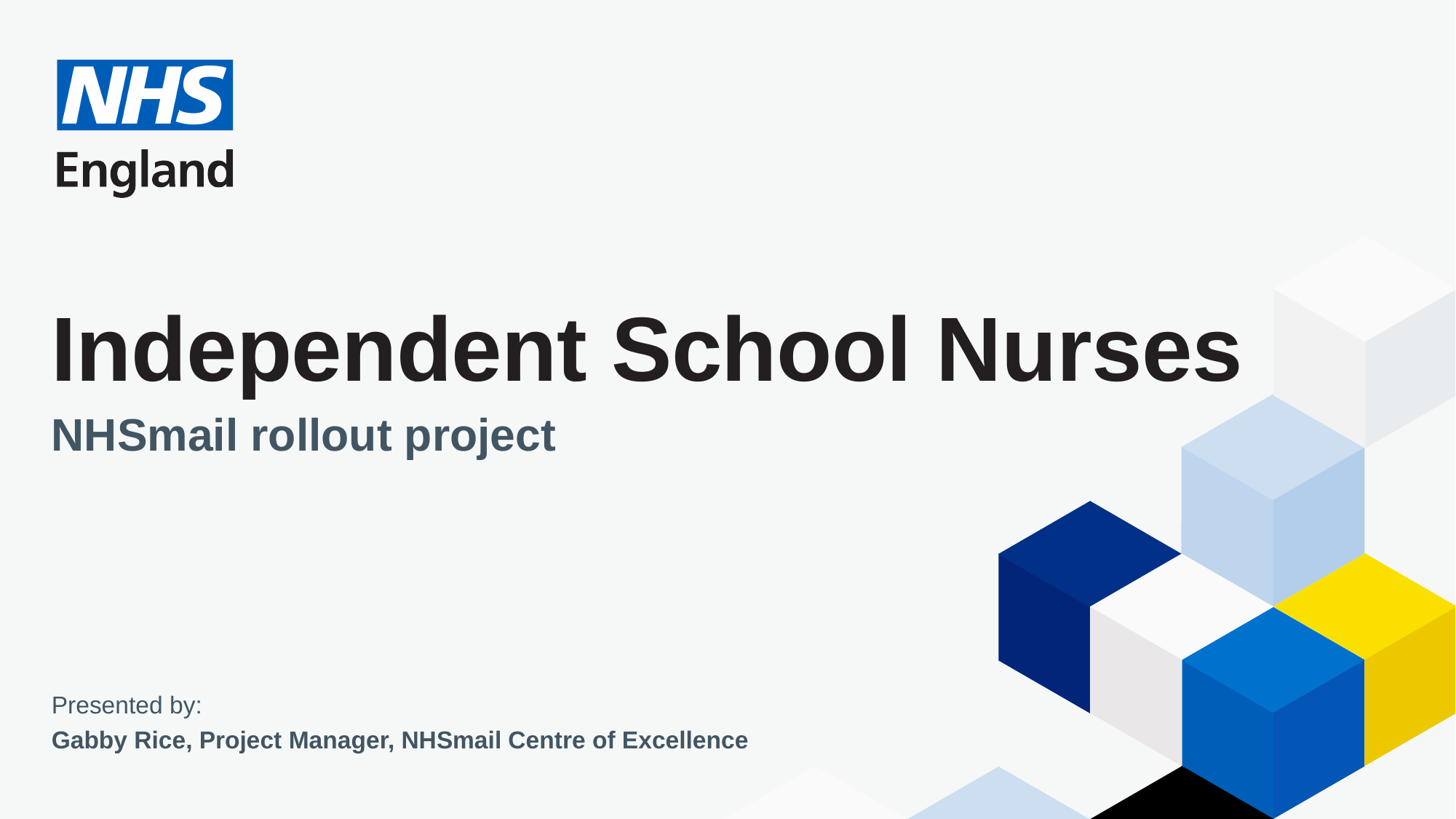

# Independent School Nurses
NHSmail rollout project

Presented by:
Gabby Rice, Project Manager, NHSmail Centre of Excellence